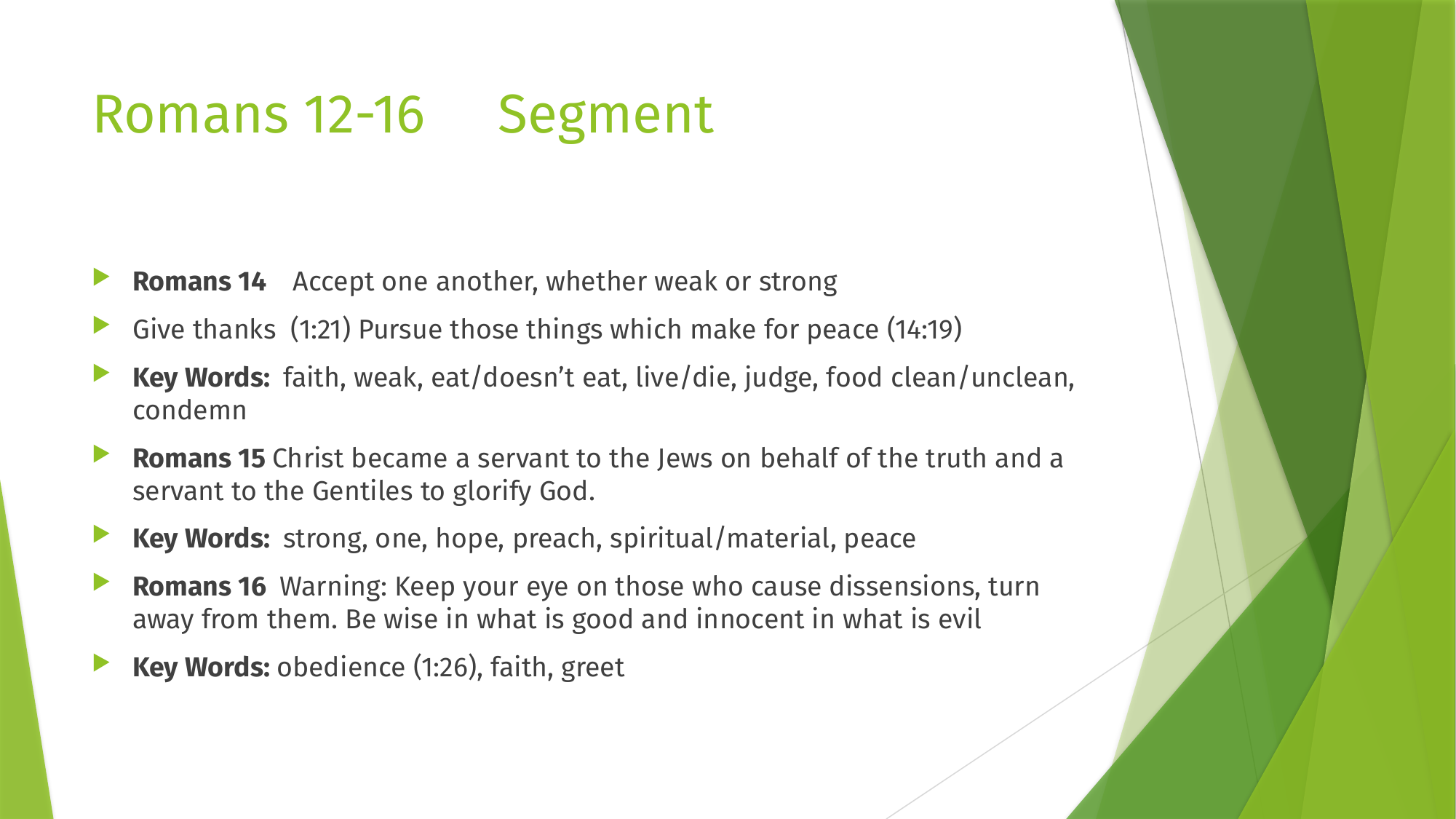

# Romans 12-16     Segment
Romans 14    Accept one another, whether weak or strong
Give thanks  (1:21) Pursue those things which make for peace (14:19)
Key Words:  faith, weak, eat/doesn’t eat, live/die, judge, food clean/unclean, condemn
Romans 15 Christ became a servant to the Jews on behalf of the truth and a servant to the Gentiles to glorify God.
Key Words:  strong, one, hope, preach, spiritual/material, peace
Romans 16  Warning: Keep your eye on those who cause dissensions, turn away from them. Be wise in what is good and innocent in what is evil
Key Words: obedience (1:26), faith, greet